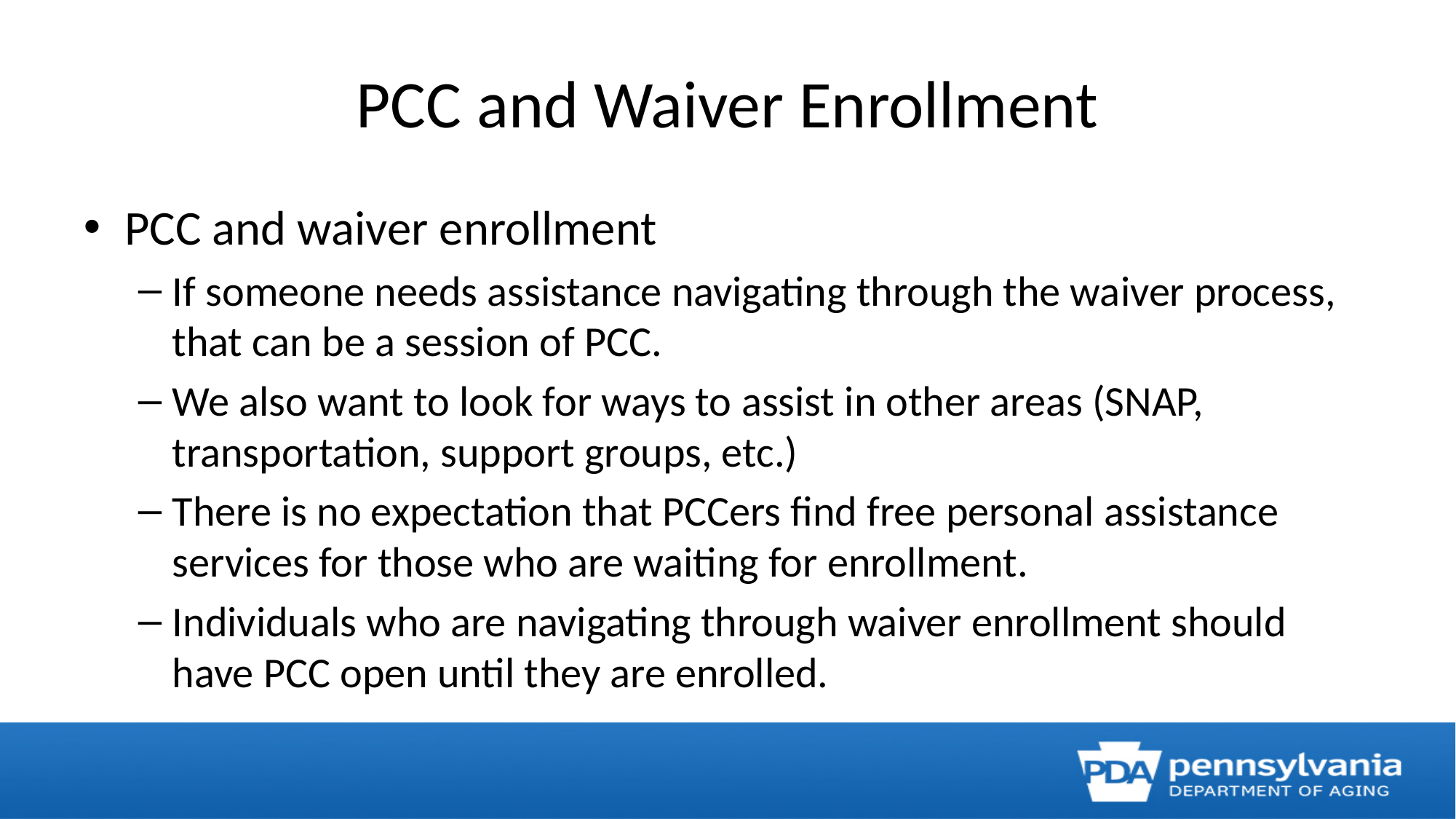

# PCC and Waiver Enrollment
PCC and waiver enrollment
If someone needs assistance navigating through the waiver process, that can be a session of PCC.
We also want to look for ways to assist in other areas (SNAP, transportation, support groups, etc.)
There is no expectation that PCCers find free personal assistance services for those who are waiting for enrollment.
Individuals who are navigating through waiver enrollment should have PCC open until they are enrolled.